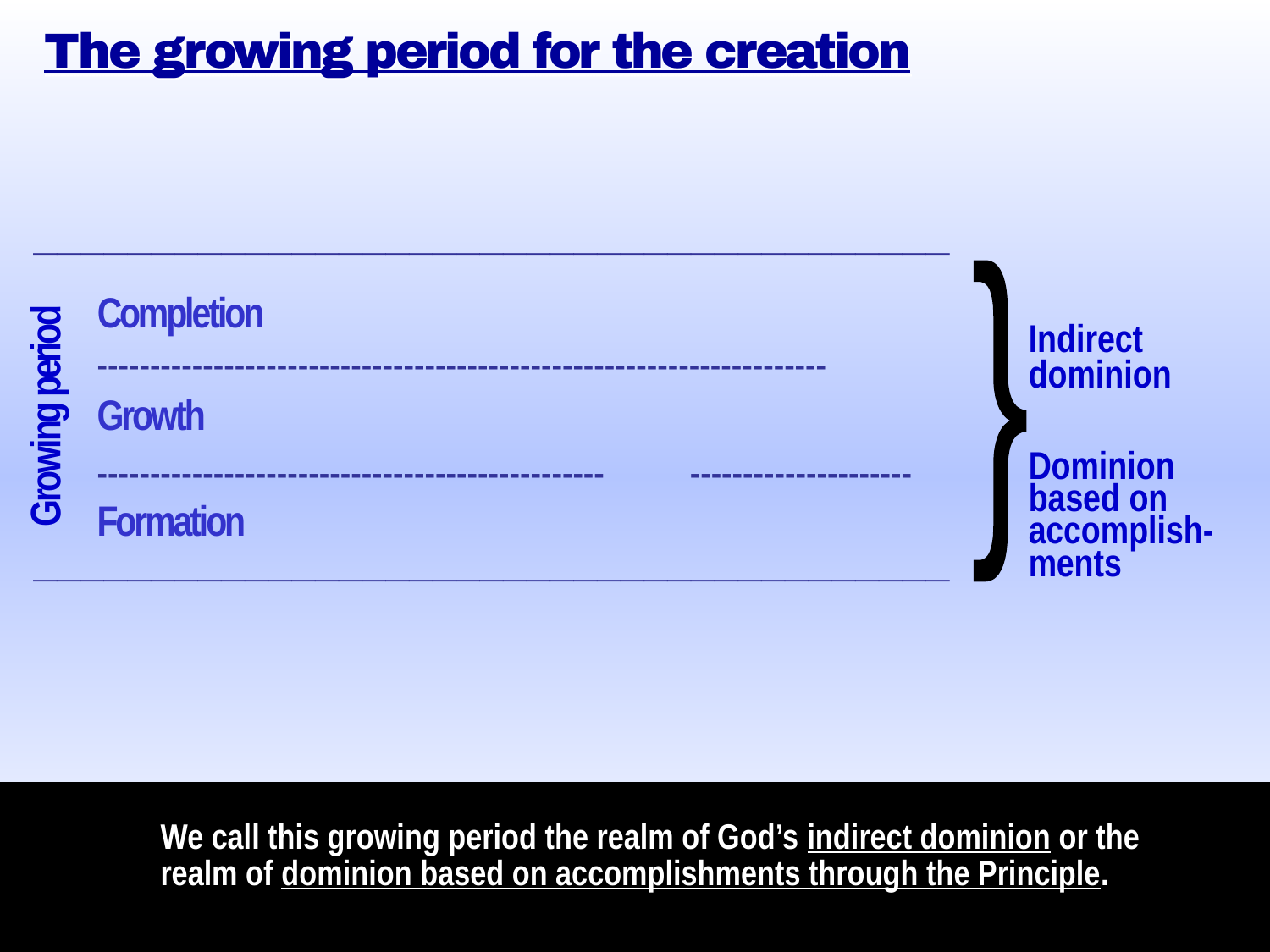

The growing period for the creation
_______________________________________
---------------------------------------------------------------------
------------------------------------------------
---------------------
_______________________________________
Growing period
}
Completion
Indirect
dominion
Growth
Dominion
based on
accomplish-
ments
Formation

We call this growing period the realm of God’s indirect dominion or the realm of dominion based on accomplishments through the Principle.